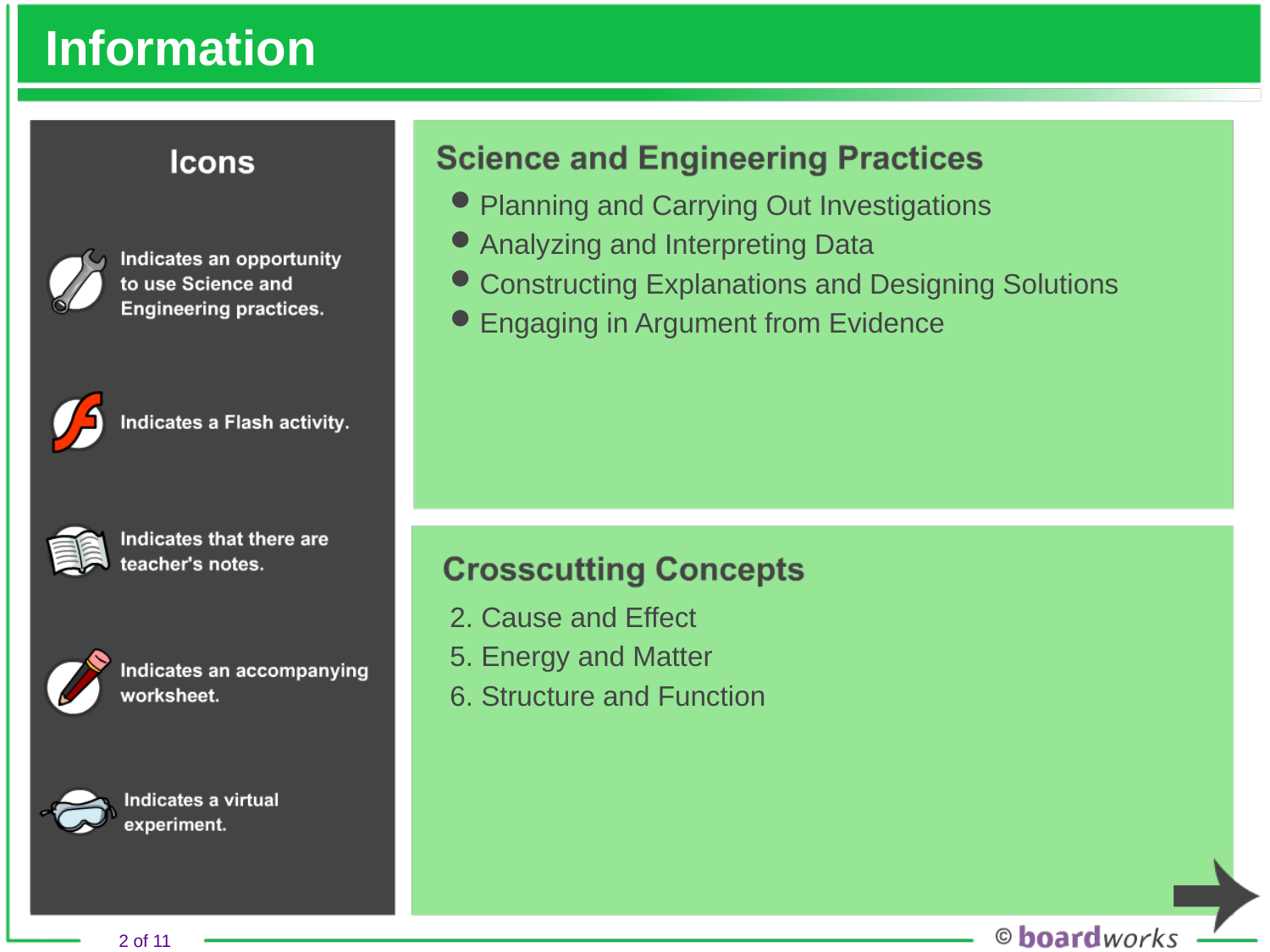

# Information
Planning and Carrying Out Investigations
Analyzing and Interpreting Data
Constructing Explanations and Designing Solutions
Engaging in Argument from Evidence
2. Cause and Effect
5. Energy and Matter
6. Structure and Function